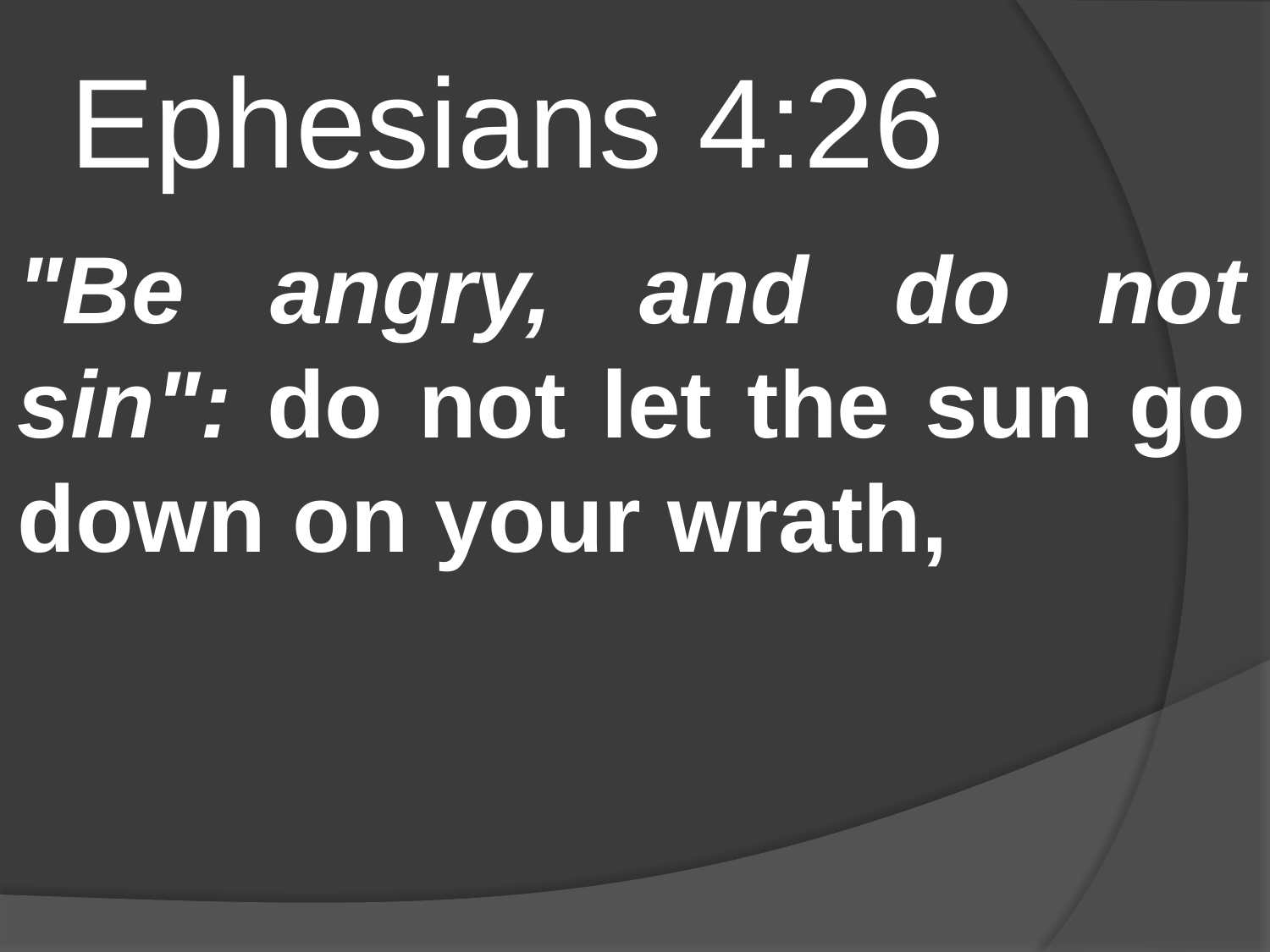

# Ephesians 4:26
"Be angry, and do not sin": do not let the sun go down on your wrath,